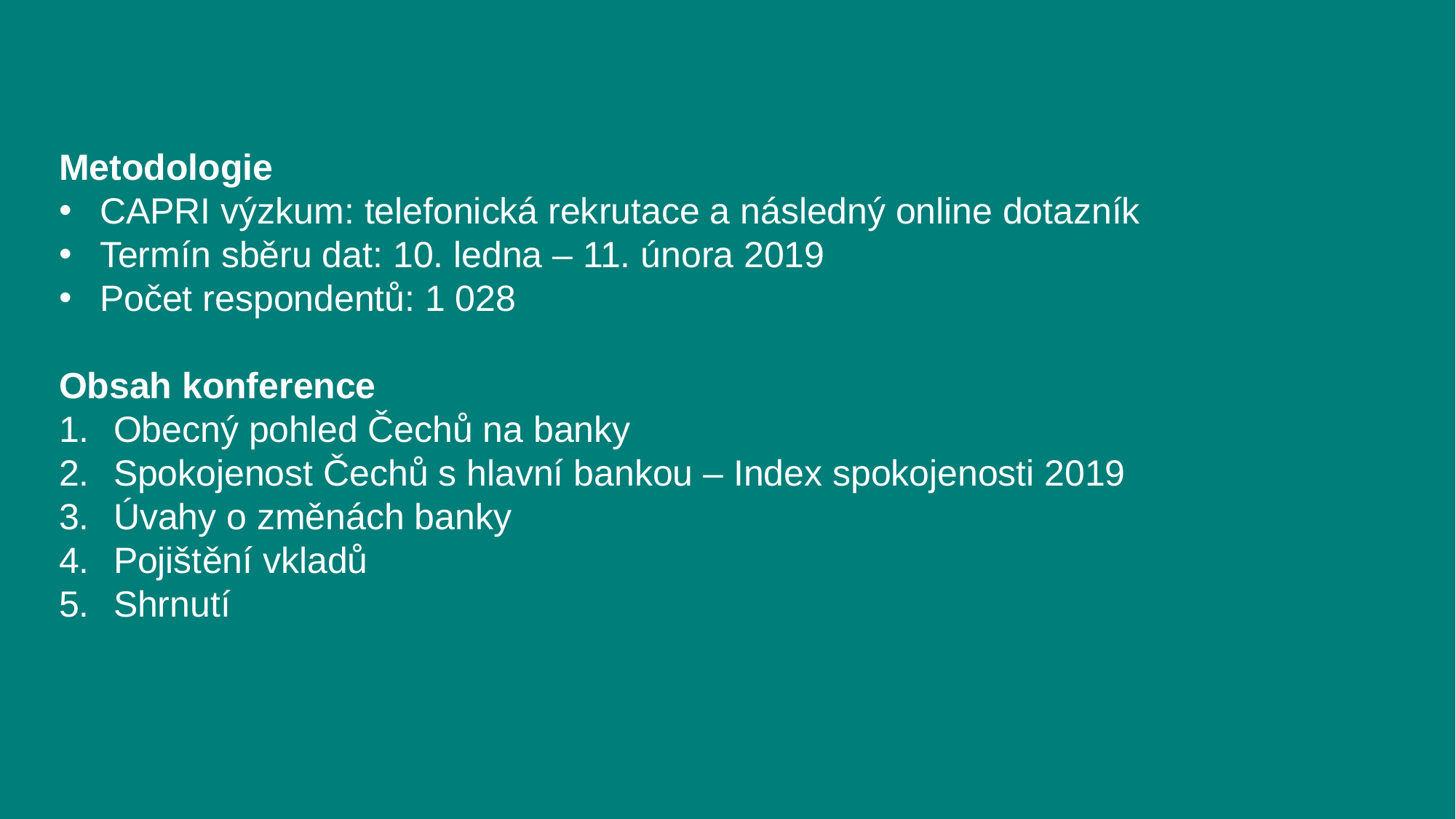

Metodologie
CAPRI výzkum: telefonická rekrutace a následný online dotazník
Termín sběru dat: 10. ledna – 11. února 2019
Počet respondentů: 1 028

Obsah konference
Obecný pohled Čechů na banky
Spokojenost Čechů s hlavní bankou – Index spokojenosti 2019
Úvahy o změnách banky
Pojištění vkladů
Shrnutí